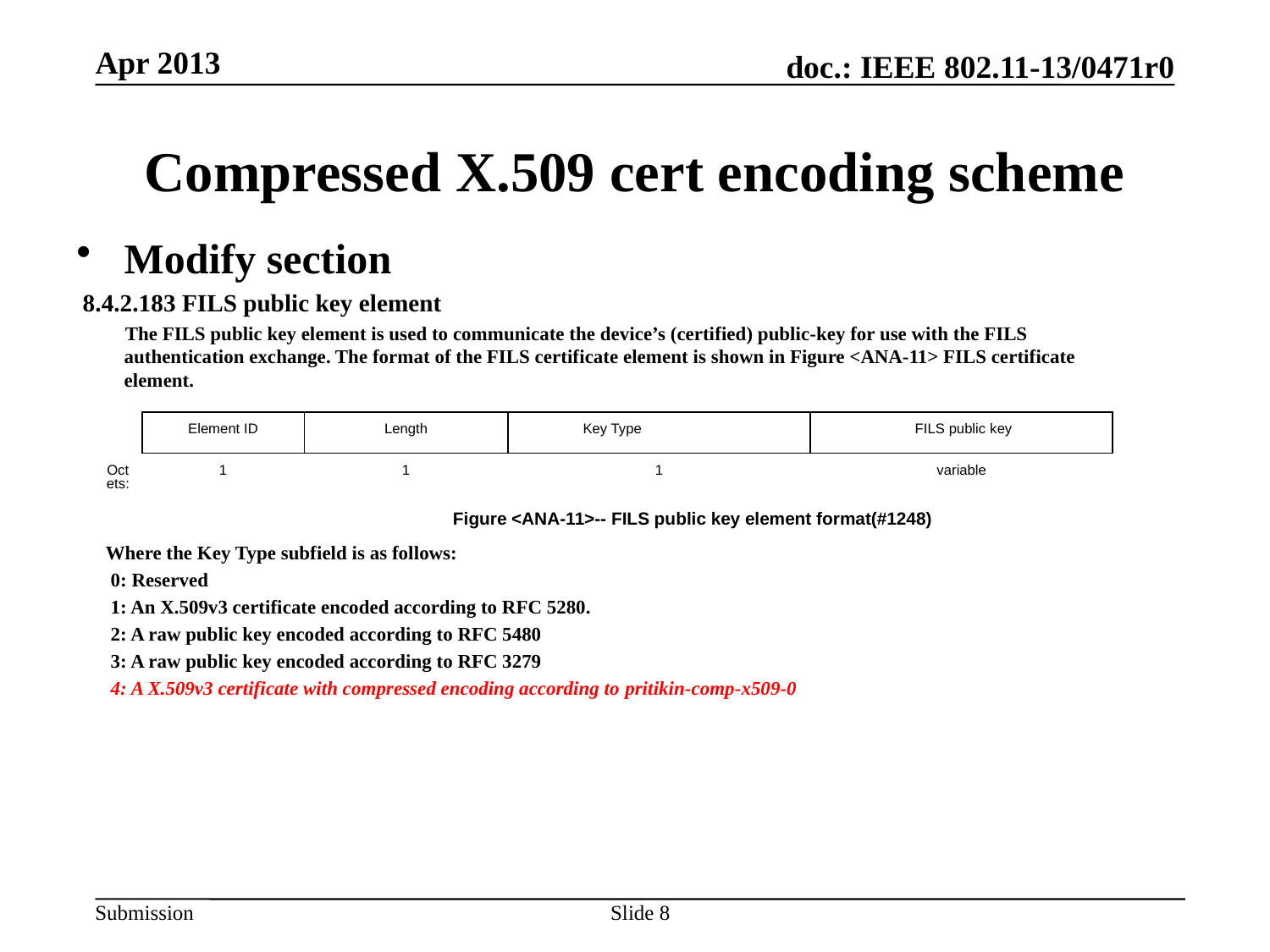

Apr 2013
# Compressed X.509 cert encoding scheme
Modify section
 8.4.2.183 FILS public key element
          The FILS public key element is used to communicate the device’s (certified) public-key for use with the FILS authentication exchange. The format of the FILS certificate element is shown in Figure <ANA-11> FILS certificate element.

      Where the Key Type subfield is as follows:
       0: Reserved
       1: An X.509v3 certificate encoded according to RFC 5280.
       2: A raw public key encoded according to RFC 5480
       3: A raw public key encoded according to RFC 3279
       4: A X.509v3 certificate with compressed encoding according to pritikin-comp-x509-0

|  | Element ID |  | Length | Key Type | FILS public key |
| --- | --- | --- | --- | --- | --- |
| Octets: | 1 |  | 1 | 1 | variable |
|  |  | Figure <ANA-11>-- FILS public key element format(#1248) |  |  |  |
Slide 8